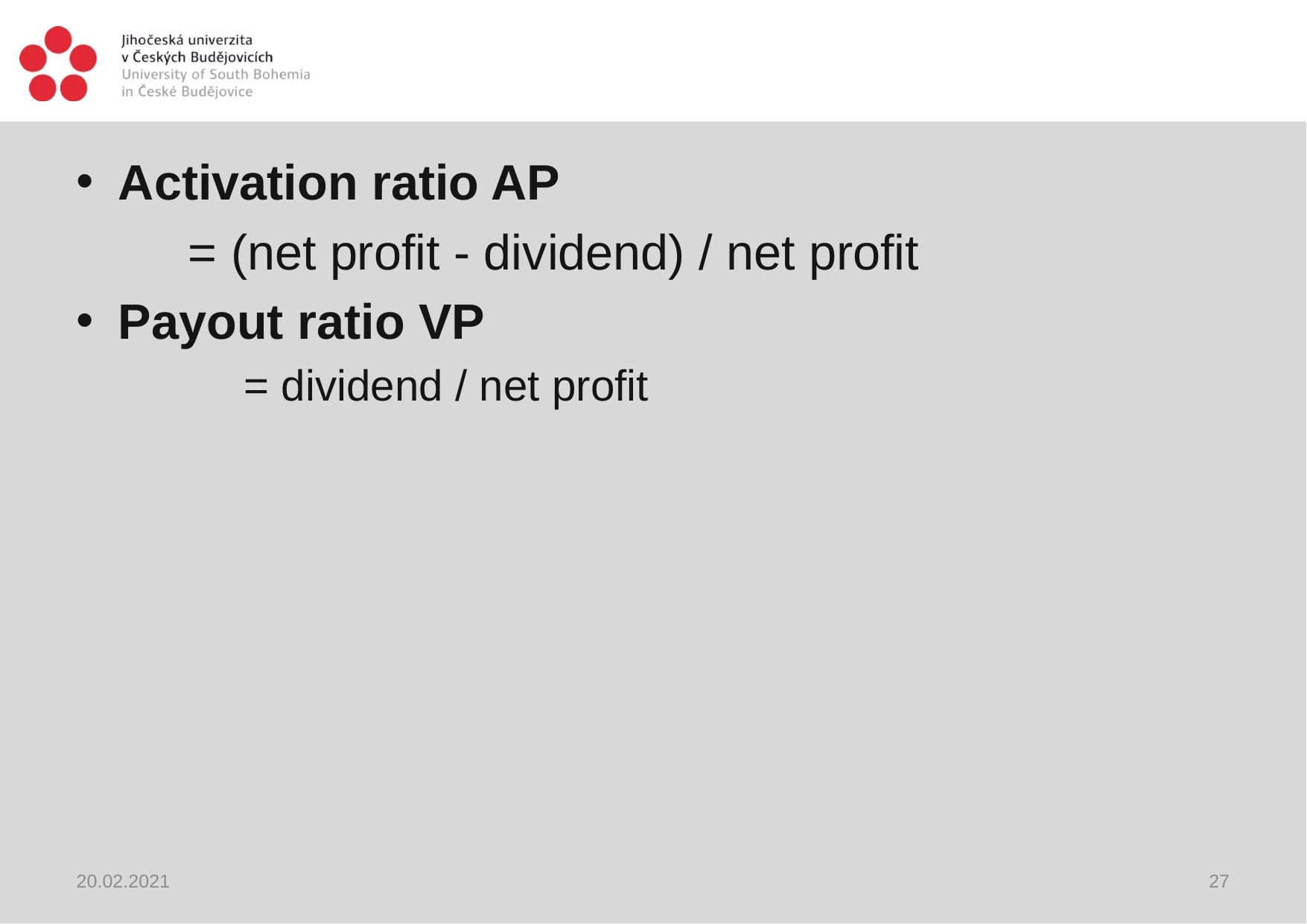

#
Activation ratio AP
	= (net profit - dividend) / net profit
Payout ratio VP
	= dividend / net profit

20.02.2021
27